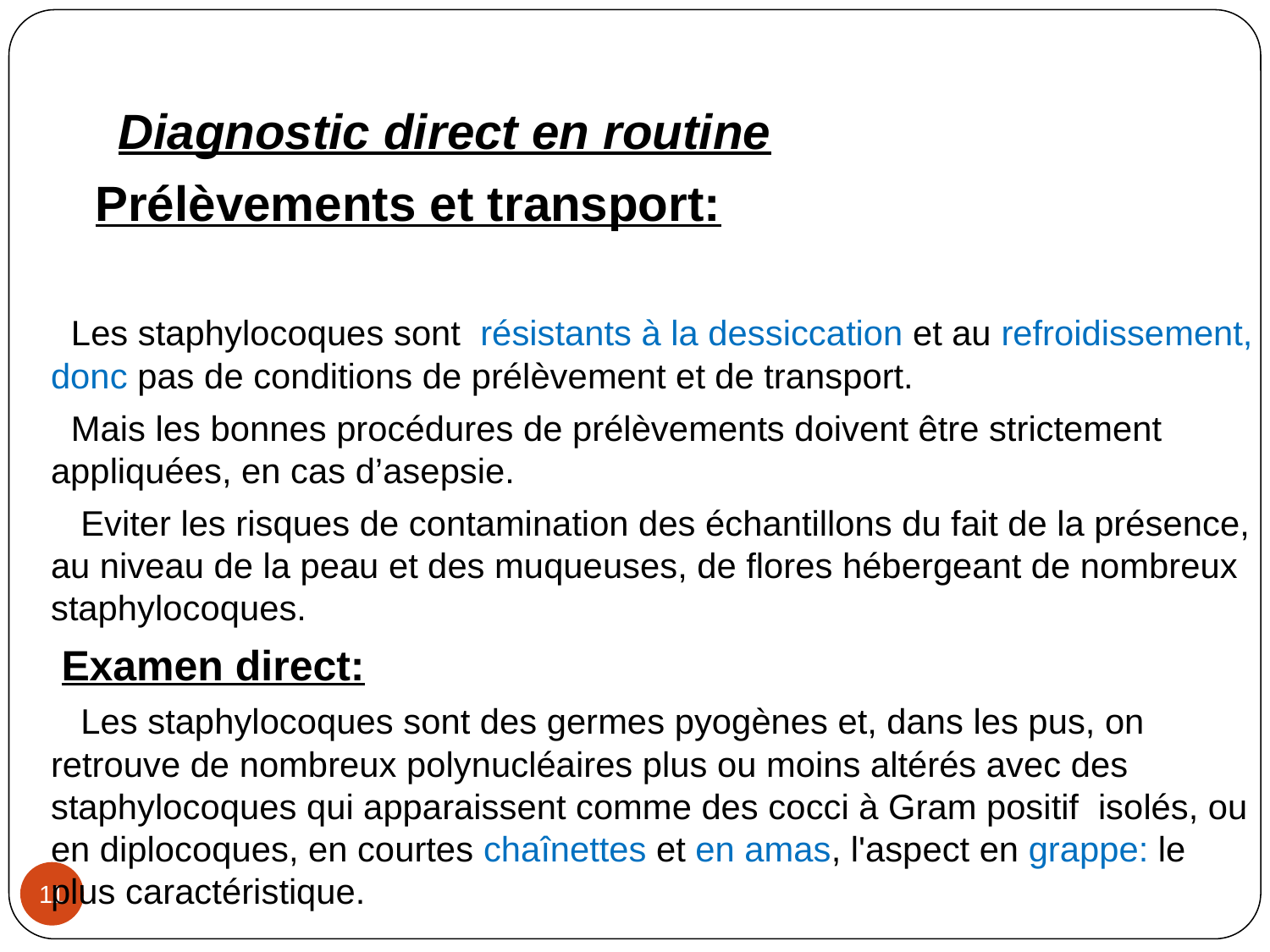

Diagnostic direct en routine
      Prélèvements et transport:

      Les staphylocoques sont  résistants à la dessiccation et au refroidissement, donc pas de conditions de prélèvement et de transport.
      Mais les bonnes procédures de prélèvements doivent être strictement appliquées, en cas d’asepsie.
       Eviter les risques de contamination des échantillons du fait de la présence, au niveau de la peau et des muqueuses, de flores hébergeant de nombreux staphylocoques.
     Examen direct:
       Les staphylocoques sont des germes pyogènes et, dans les pus, on retrouve de nombreux polynucléaires plus ou moins altérés avec des staphylocoques qui apparaissent comme des cocci à Gram positif  isolés, ou en diplocoques, en courtes chaînettes et en amas, l'aspect en grappe: le plus caractéristique.

11